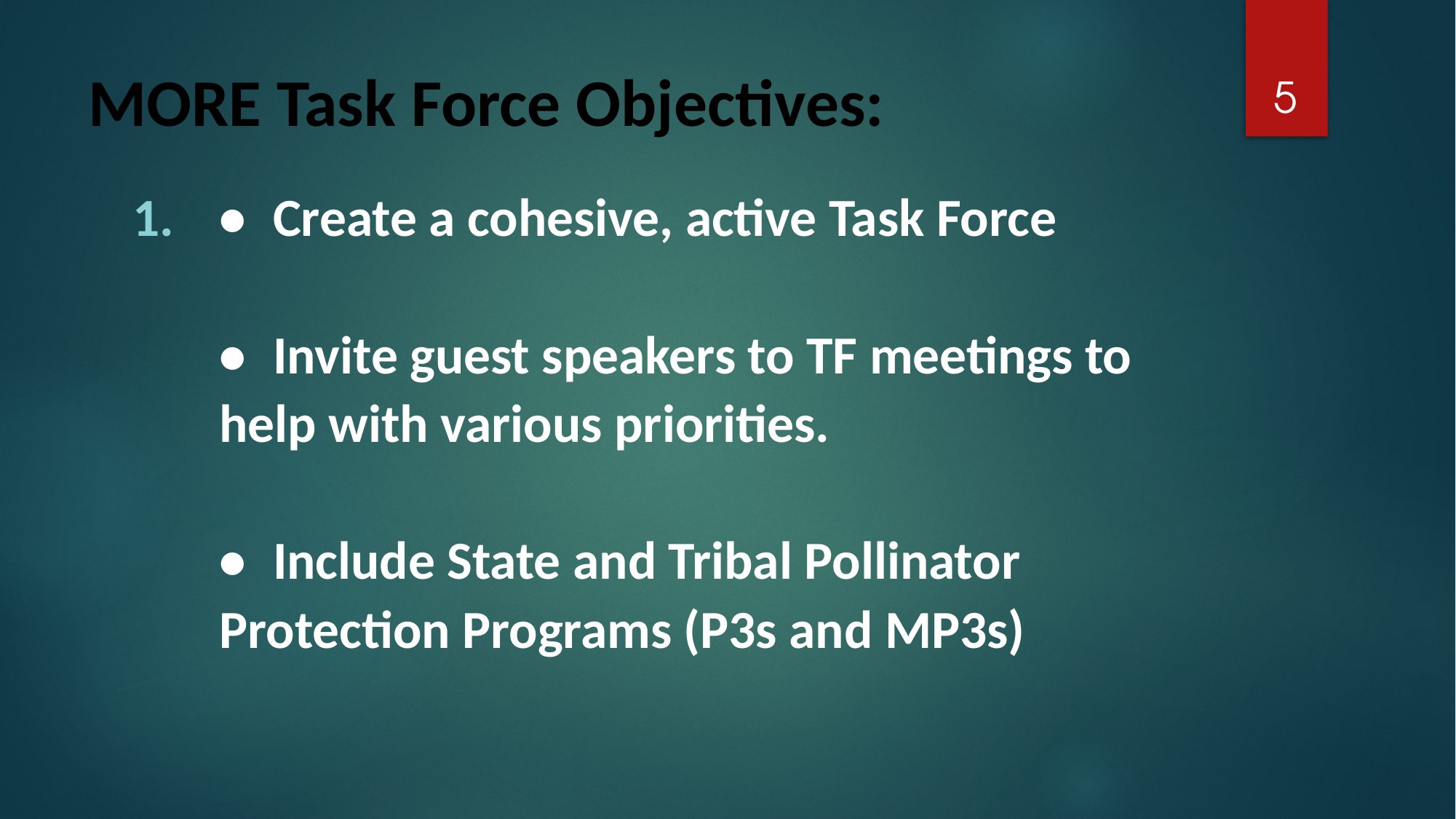

5
# MORE Task Force Objectives:
•	Create a cohesive, active Task Force
•	Invite guest speakers to TF meetings to 			help with various priorities.
•	Include State and Tribal Pollinator 					Protection Programs (P3s and MP3s)